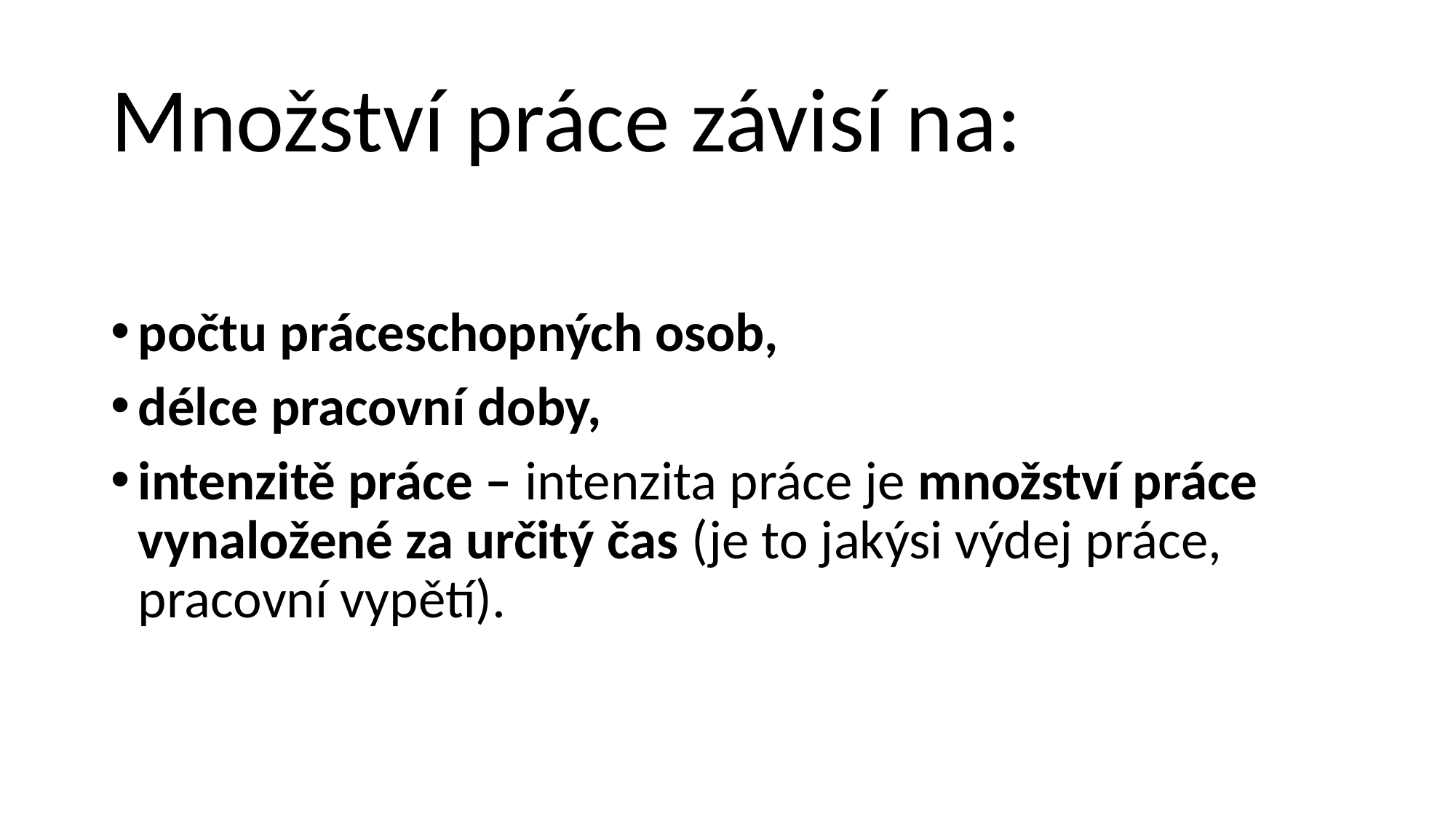

# Množství práce závisí na:

počtu práceschopných osob,
délce pracovní doby,
intenzitě práce – intenzita práce je množství práce vynaložené za určitý čas (je to jakýsi výdej práce, pracovní vypětí).